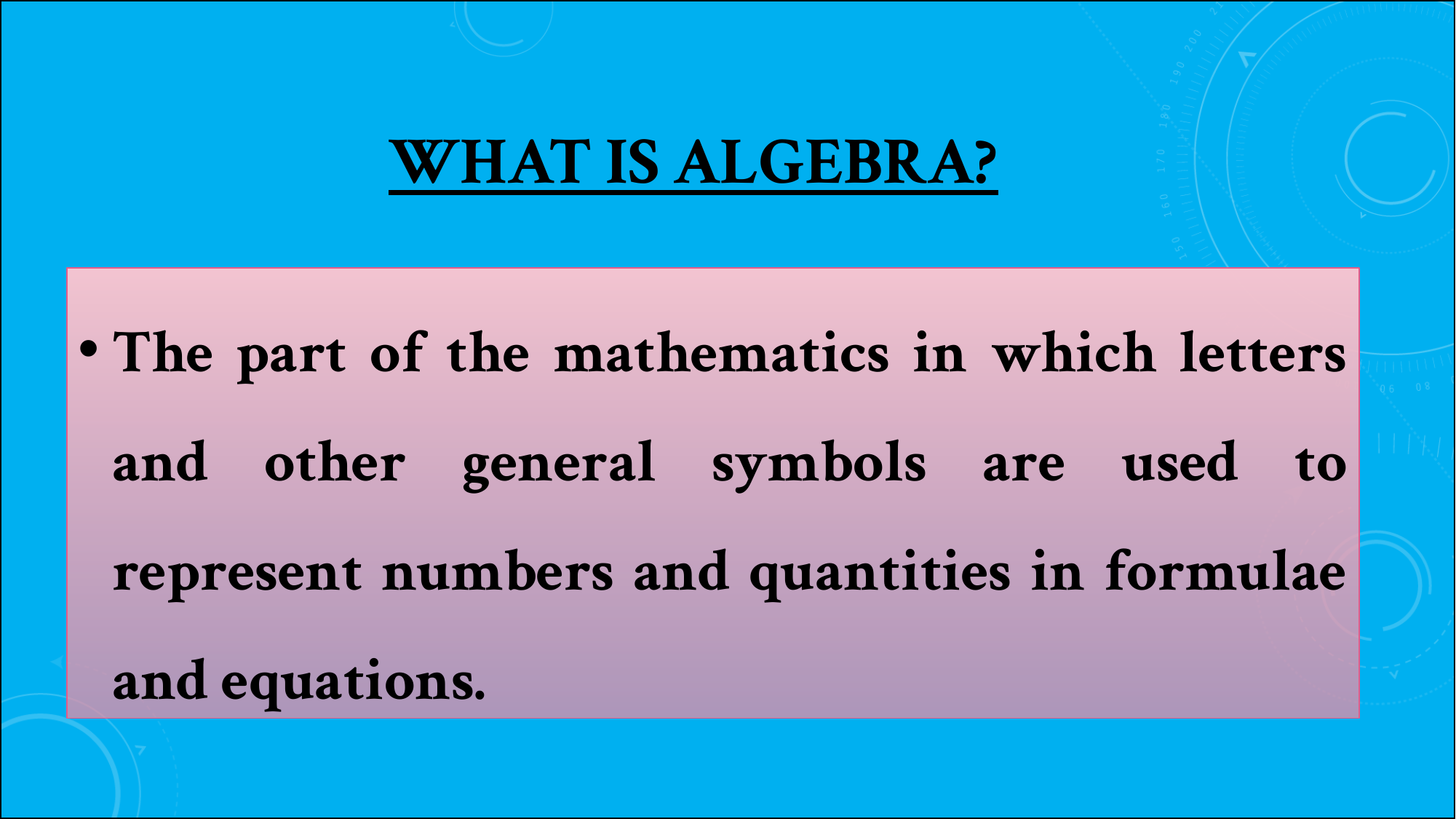

# What is Algebra?
The part of the mathematics in which letters and other general symbols are used to represent numbers and quantities in formulae and equations.